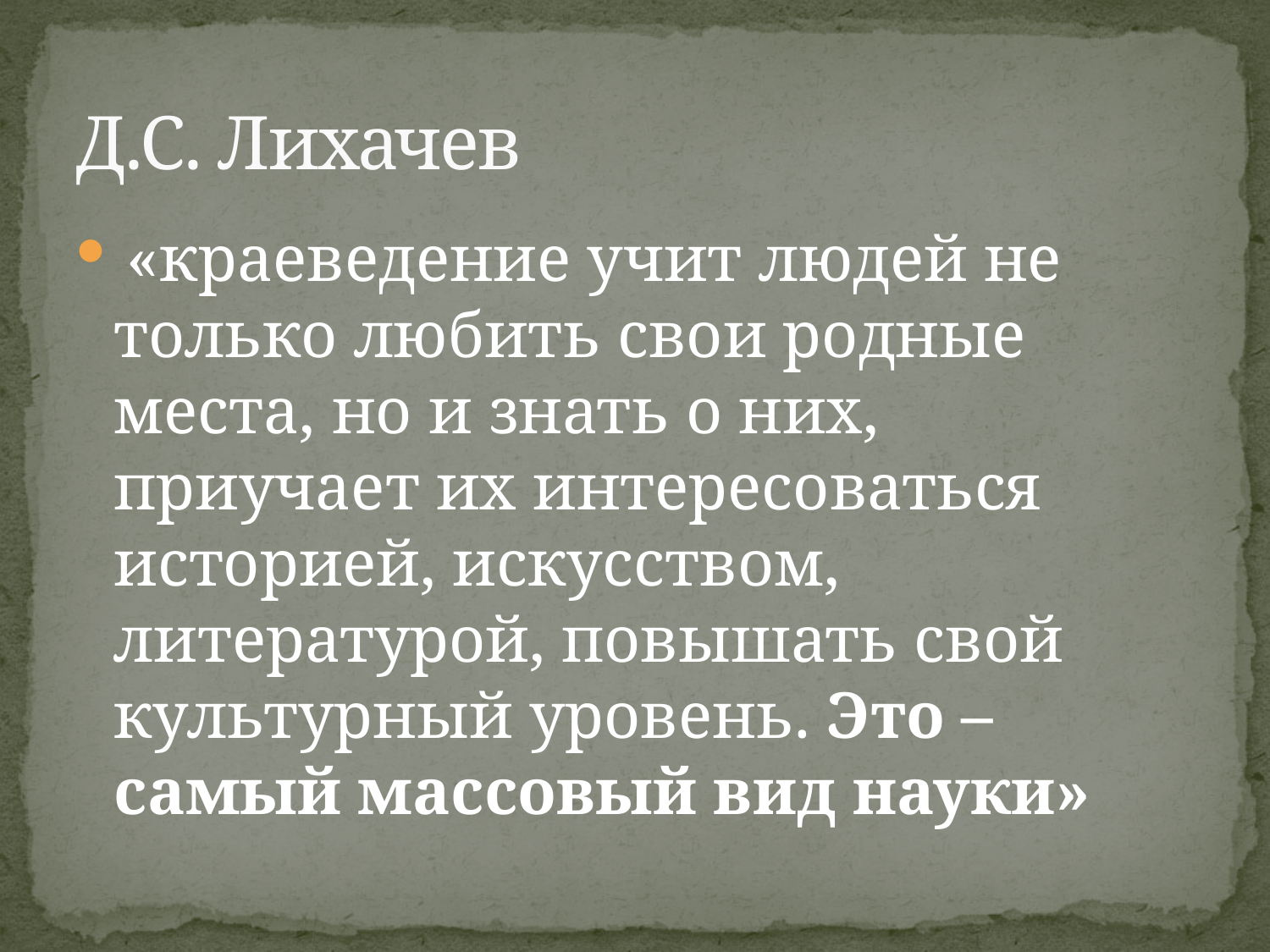

# Д.С. Лихачев
 «краеведение учит людей не только любить свои родные места, но и знать о них, приучает их интересоваться историей, искусством, литературой, повышать свой культурный уровень. Это – самый массовый вид науки»